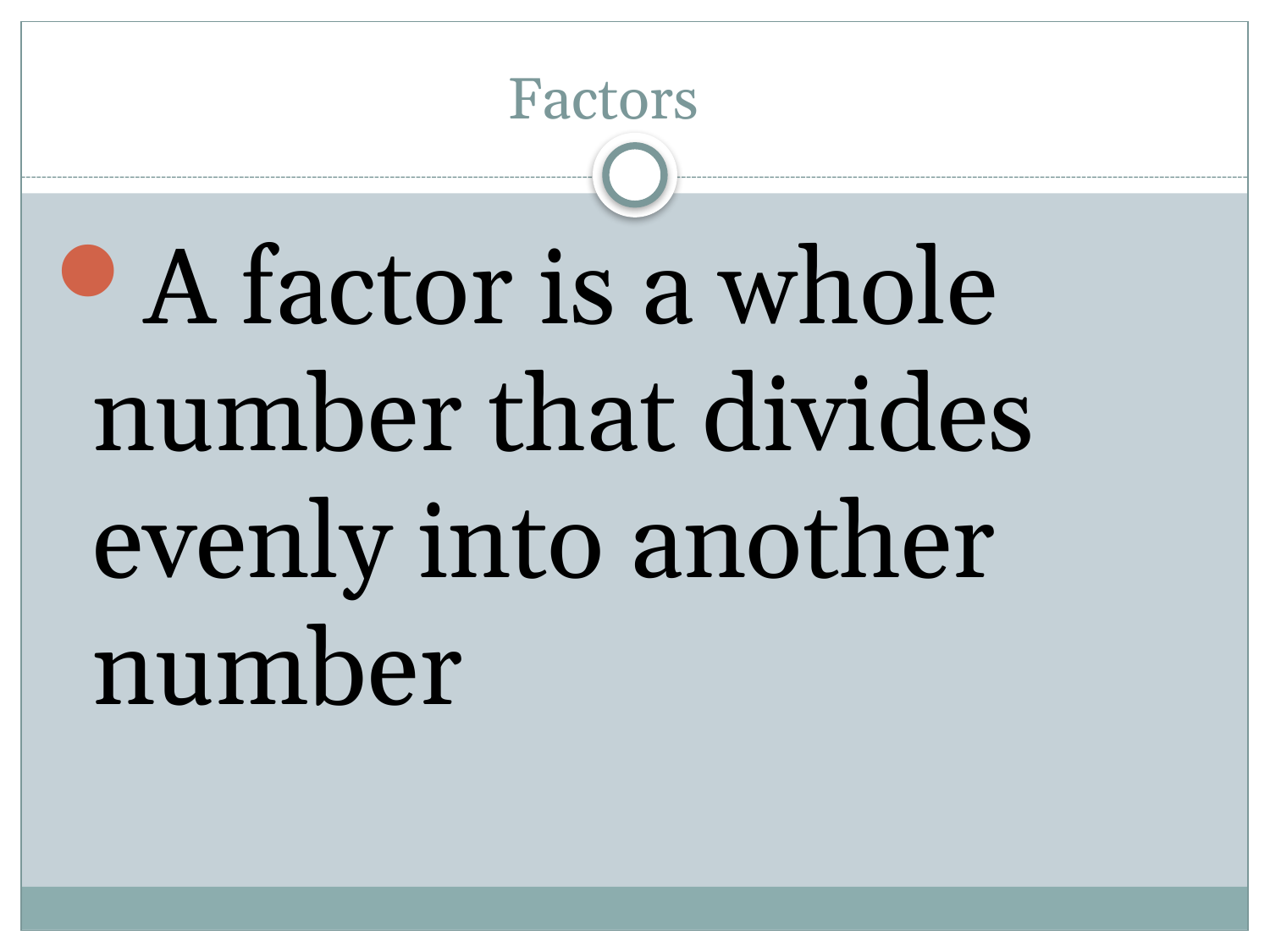

# Factors
A factor is a whole number that divides evenly into another number